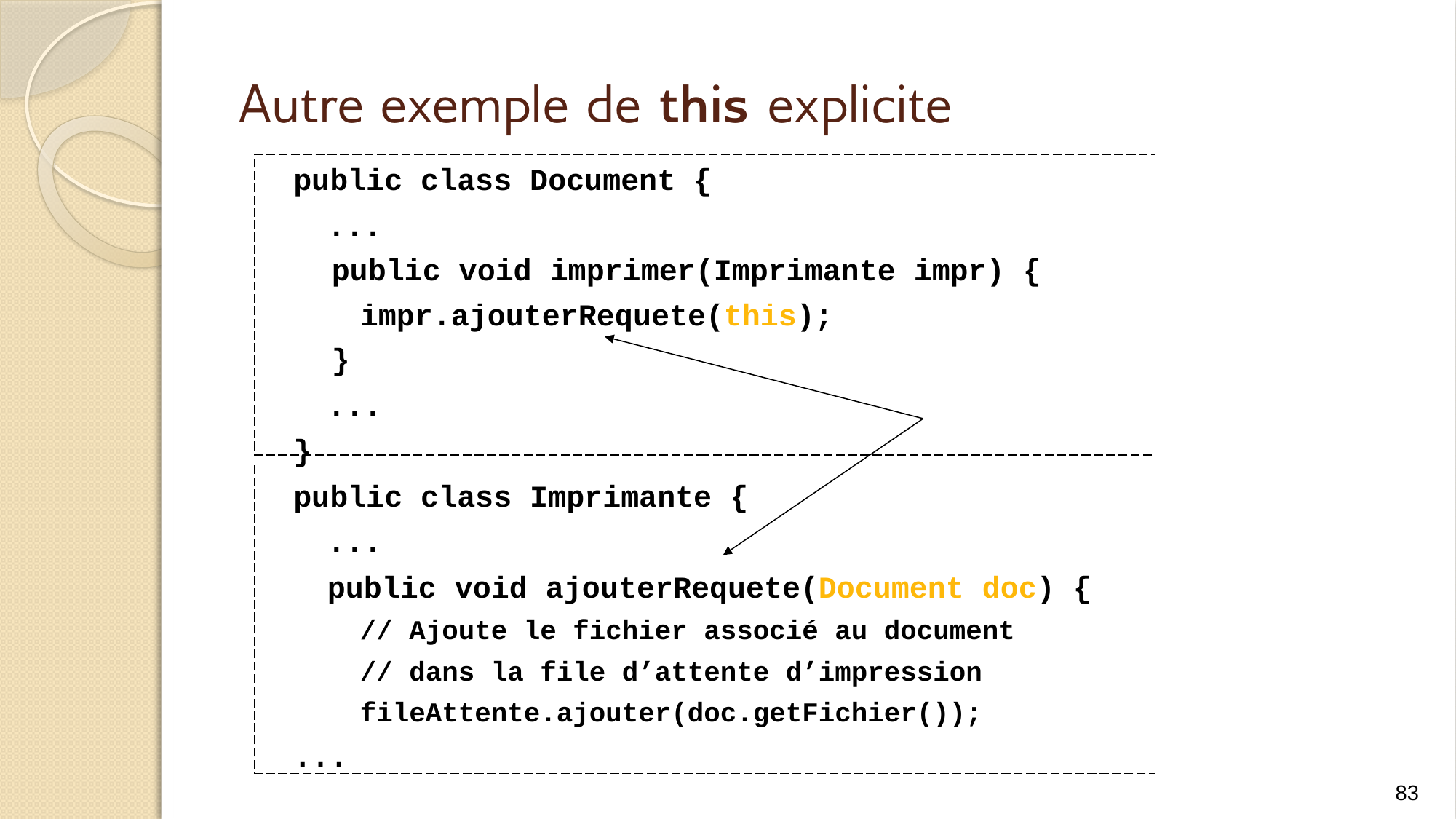

# Autre exemple de this explicite

public class Document {
	...
public void imprimer(Imprimante impr) {
	impr.ajouterRequete(this);
}
	...
}
public class Imprimante {
	...
	public void ajouterRequete(Document doc) {
	// Ajoute le fichier associé au document
	// dans la file d’attente d’impression
	fileAttente.ajouter(doc.getFichier());
...

83